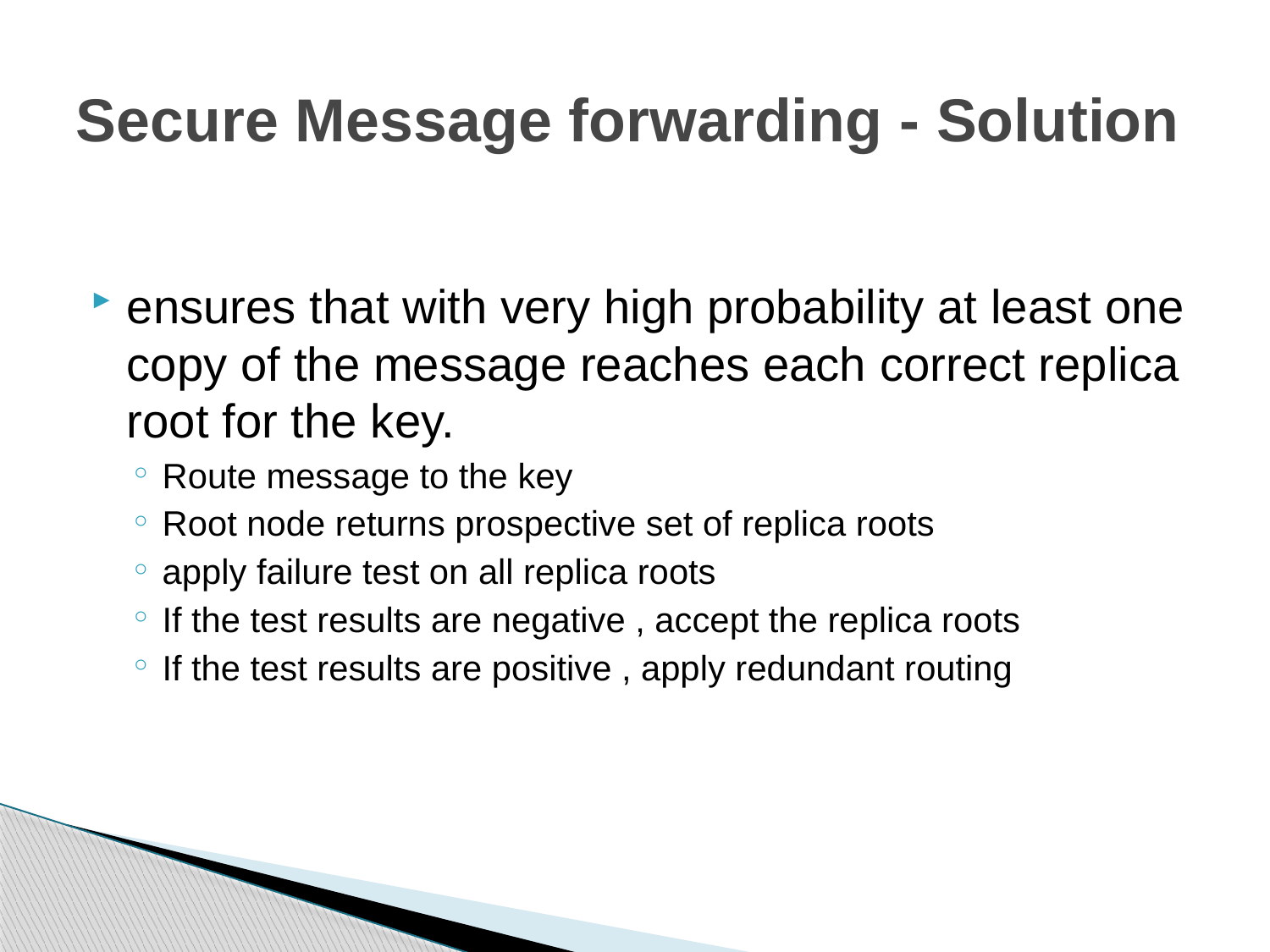

# Secure Message forwarding - Solution

ensures that with very high probability at least one copy of the message reaches each correct replica root for the key.
Route message to the key
Root node returns prospective set of replica roots
apply failure test on all replica roots
If the test results are negative , accept the replica roots
If the test results are positive , apply redundant routing